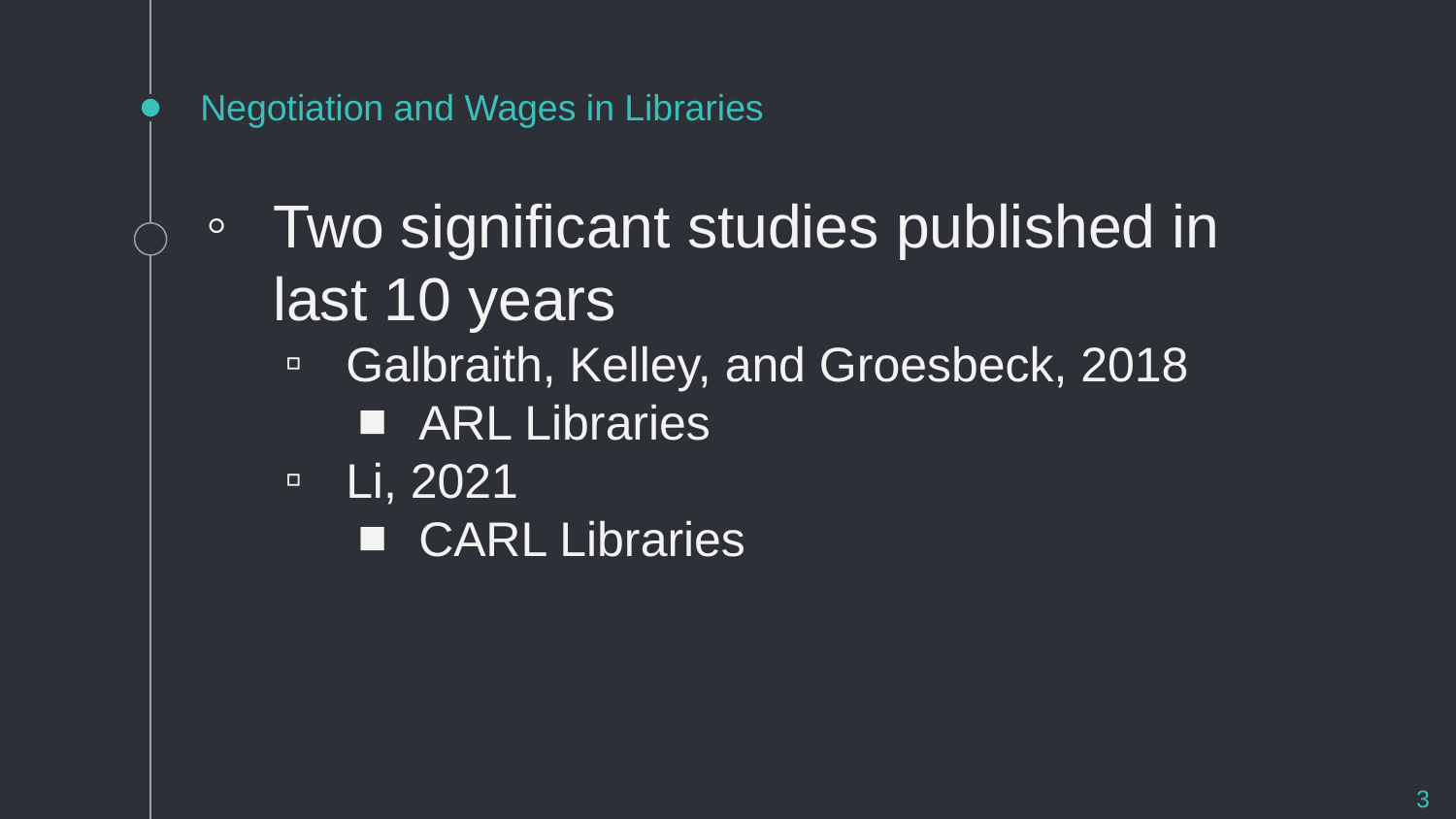

# Negotiation and Wages in Libraries
Two significant studies published in last 10 years
Galbraith, Kelley, and Groesbeck, 2018
ARL Libraries
Li, 2021
CARL Libraries

3